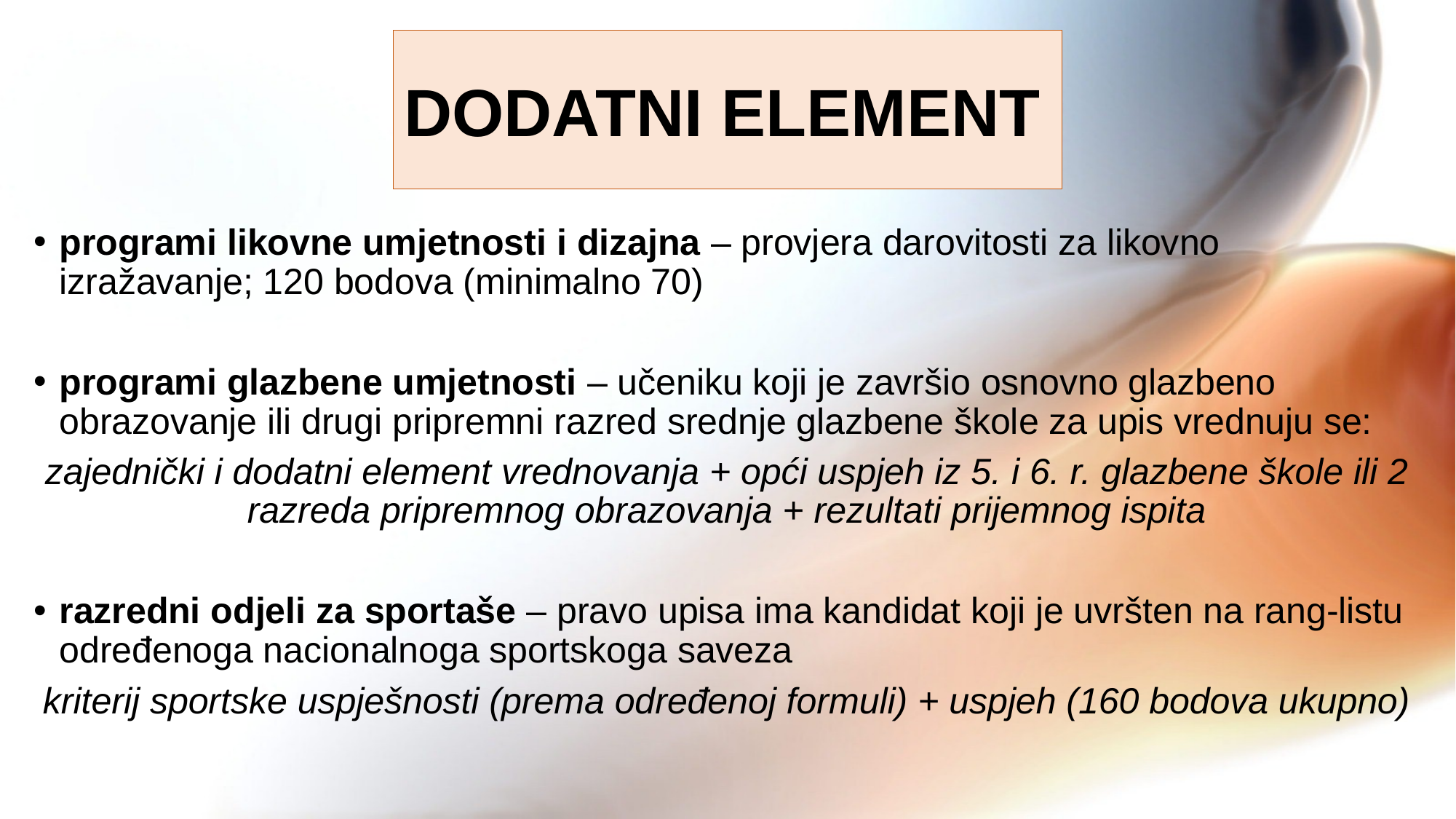

# DODATNI ELEMENT
programi likovne umjetnosti i dizajna – provjera darovitosti za likovno izražavanje; 120 bodova (minimalno 70)

programi glazbene umjetnosti – učeniku koji je završio osnovno glazbeno obrazovanje ili drugi pripremni razred srednje glazbene škole za upis vrednuju se:
zajednički i dodatni element vrednovanja + opći uspjeh iz 5. i 6. r. glazbene škole ili 2 razreda pripremnog obrazovanja + rezultati prijemnog ispita

razredni odjeli za sportaše – pravo upisa ima kandidat koji je uvršten na rang-listu određenoga nacionalnoga sportskoga saveza
kriterij sportske uspješnosti (prema određenoj formuli) + uspjeh (160 bodova ukupno)